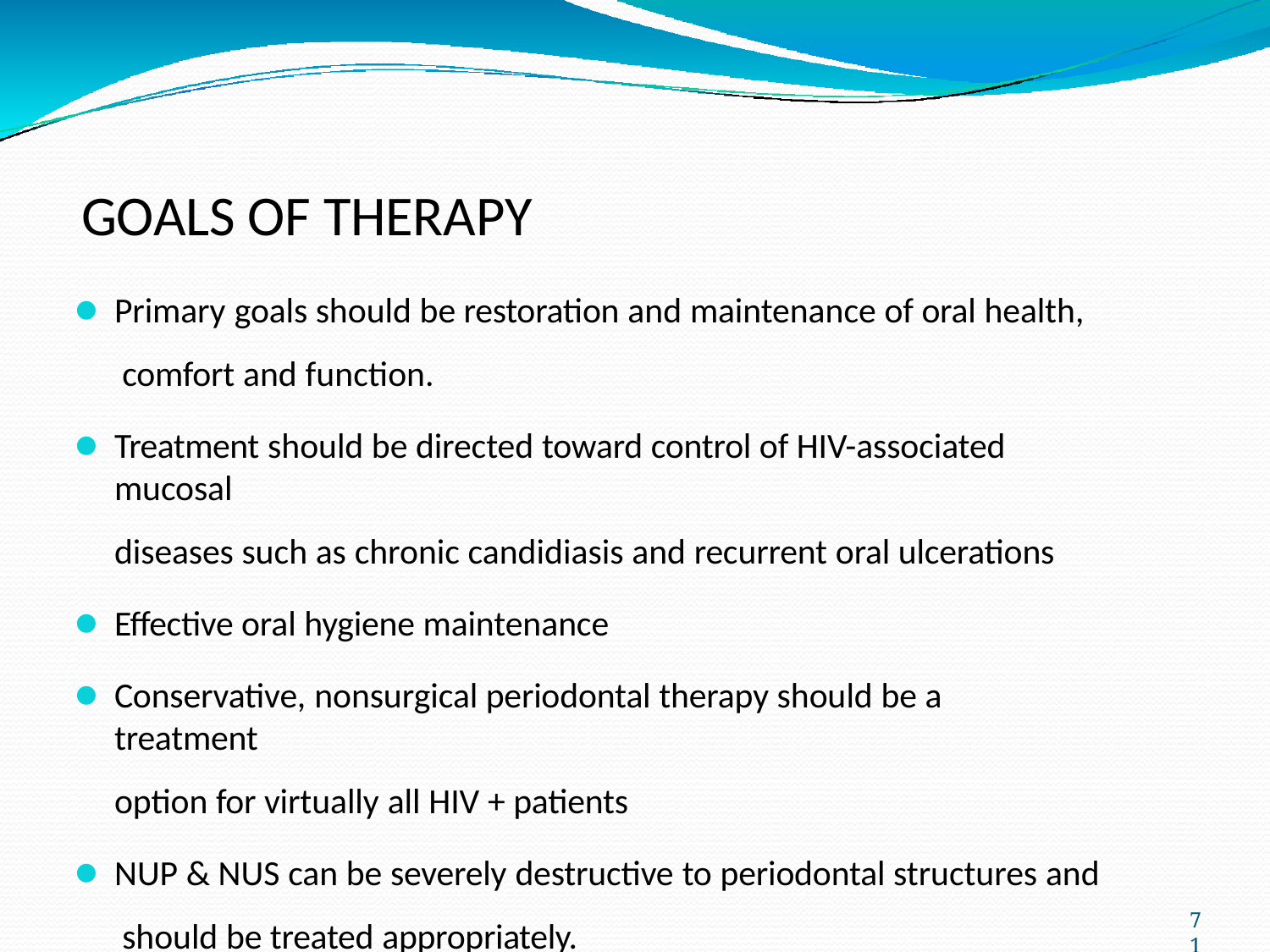

# GOALS OF THERAPY
Primary goals should be restoration and maintenance of oral health,  comfort and function.
Treatment should be directed toward control of HIV-associated mucosal
diseases such as chronic candidiasis and recurrent oral ulcerations
Effective oral hygiene maintenance
Conservative, nonsurgical periodontal therapy should be a treatment
option for virtually all HIV + patients
NUP & NUS can be severely destructive to periodontal structures and  should be treated appropriately.
71